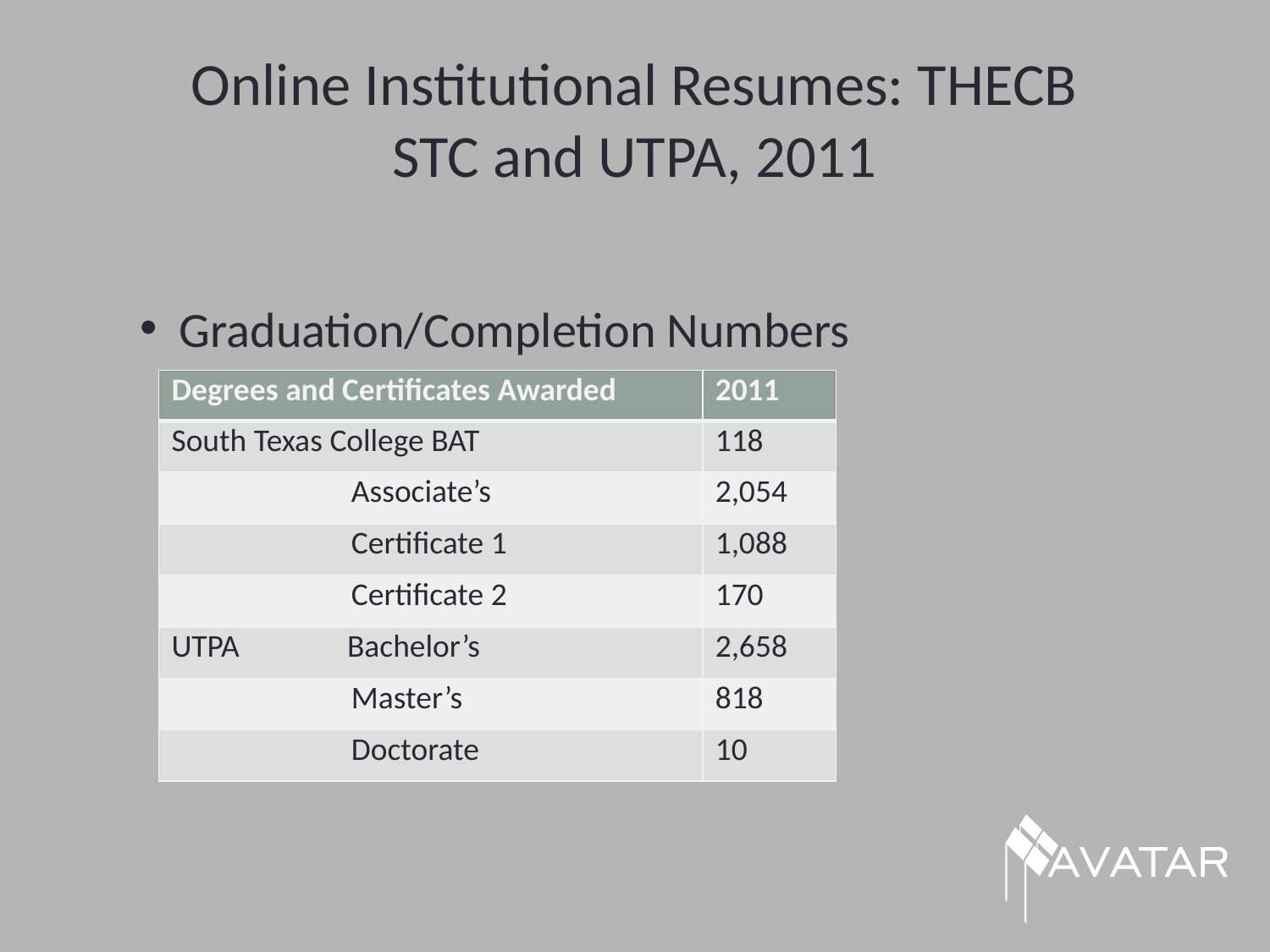

# Online Institutional Resumes: THECB STC and UTPA, 2011

Graduation/Completion Numbers

| Degrees and Certificates Awarded | 2011 |
| --- | --- |
| South Texas College BAT | 118 |
| Associate’s | 2,054 |
| Certificate 1 | 1,088 |
| Certificate 2 | 170 |
| UTPA Bachelor’s | 2,658 |
| Master’s | 818 |
| Doctorate | 10 |